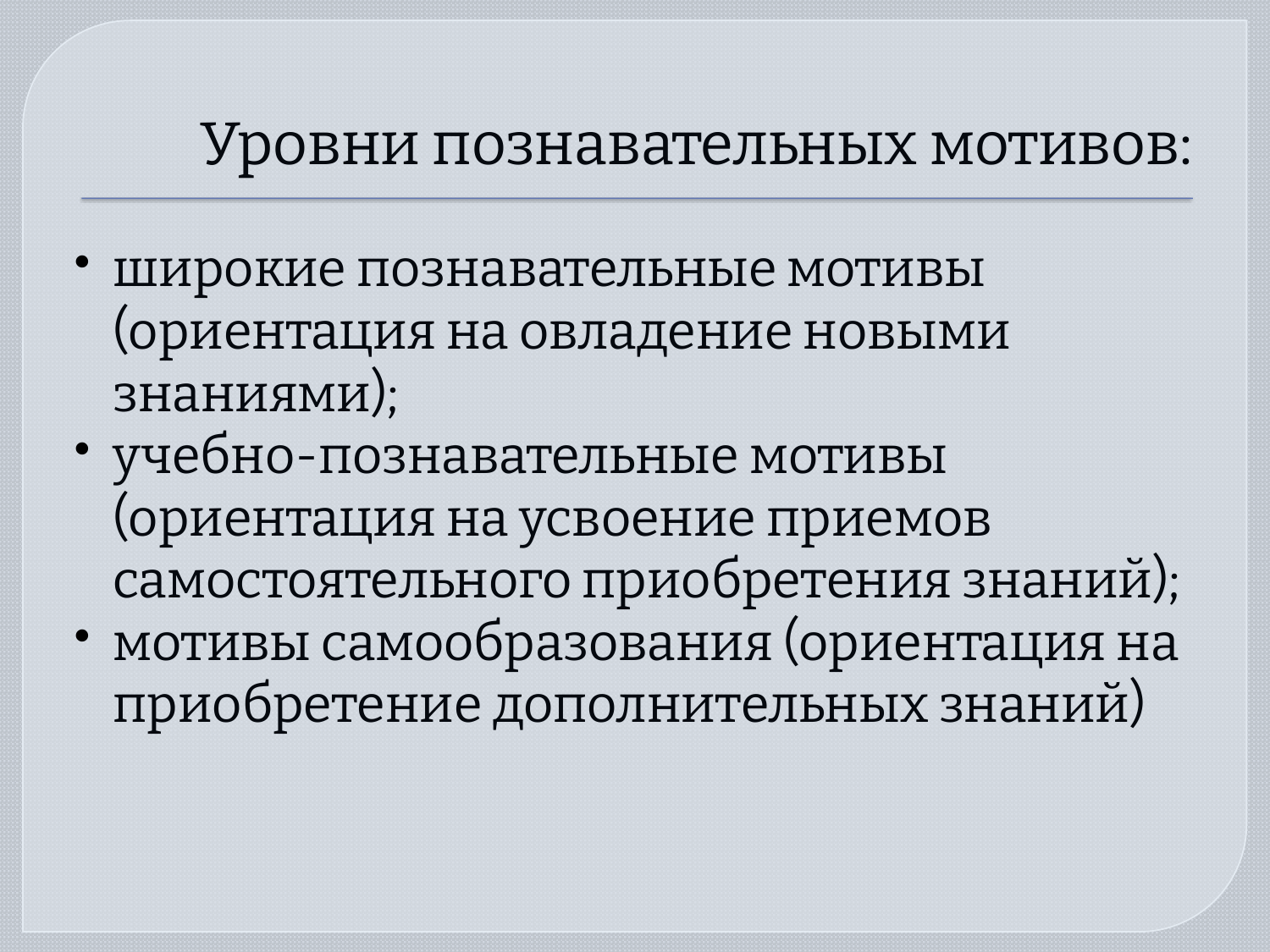

# Уровни познавательных мотивов:
широкие познавательные мотивы (ориентация на овладение новыми знаниями);
учебно-познавательные мотивы (ориентация на усвоение приемов самостоятельного приобретения знаний);
мотивы самообразования (ориентация на приобретение дополнительных знаний)